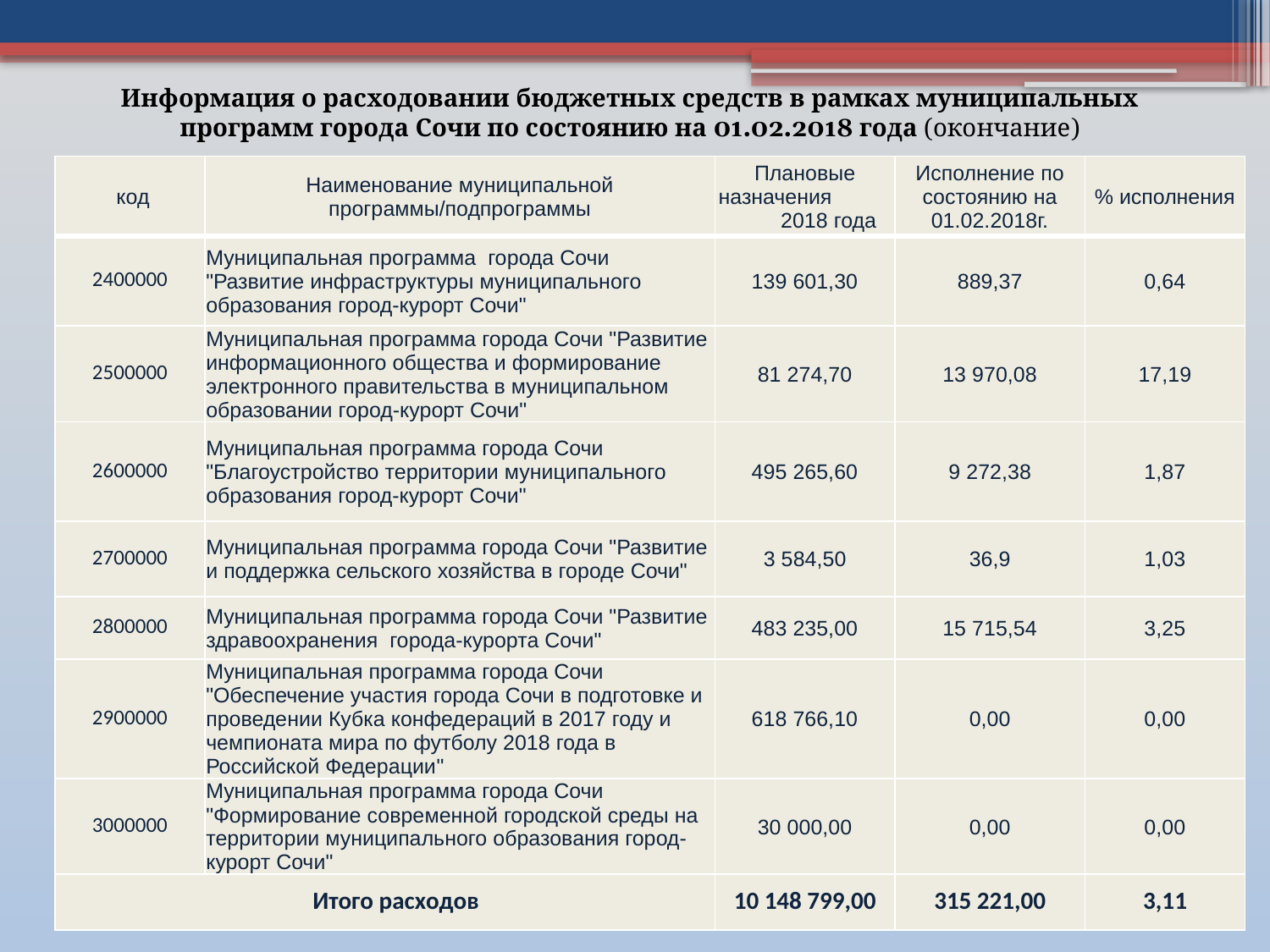

Информация о расходовании бюджетных средств в рамках муниципальных программ города Сочи по состоянию на 01.02.2018 года (окончание)
| код | Наименование муниципальной программы/подпрограммы | Плановые назначения 2018 года | Исполнение по состоянию на 01.02.2018г. | % исполнения |
| --- | --- | --- | --- | --- |
| 2400000 | Муниципальная программа города Сочи "Развитие инфраструктуры муниципального образования город-курорт Сочи" | 139 601,30 | 889,37 | 0,64 |
| 2500000 | Муниципальная программа города Сочи "Развитие информационного общества и формирование электронного правительства в муниципальном образовании город-курорт Сочи" | 81 274,70 | 13 970,08 | 17,19 |
| 2600000 | Муниципальная программа города Сочи "Благоустройство территории муниципального образования город-курорт Сочи" | 495 265,60 | 9 272,38 | 1,87 |
| 2700000 | Муниципальная программа города Сочи "Развитие и поддержка сельского хозяйства в городе Сочи" | 3 584,50 | 36,9 | 1,03 |
| 2800000 | Муниципальная программа города Сочи "Развитие здравоохранения города-курорта Сочи" | 483 235,00 | 15 715,54 | 3,25 |
| 2900000 | Муниципальная программа города Сочи "Обеспечение участия города Сочи в подготовке и проведении Кубка конфедераций в 2017 году и чемпионата мира по футболу 2018 года в Российской Федерации" | 618 766,10 | 0,00 | 0,00 |
| 3000000 | Муниципальная программа города Сочи "Формирование современной городской среды на территории муниципального образования город-курорт Сочи" | 30 000,00 | 0,00 | 0,00 |
| Итого расходов |  | 10 148 799,00 | 315 221,00 | 3,11 |